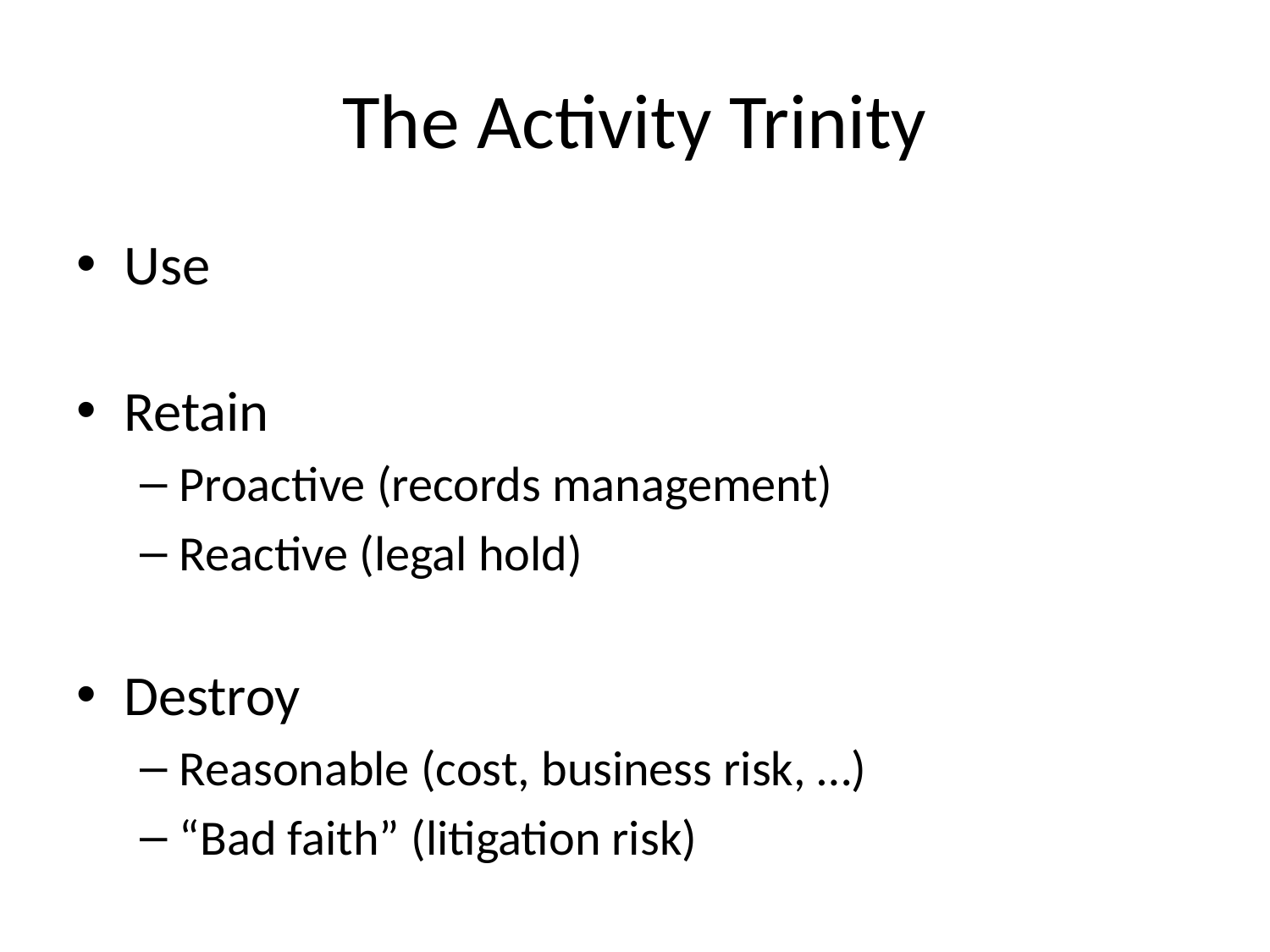

# The Activity Trinity
Use

Retain
Proactive (records management)
Reactive (legal hold)

Destroy
Reasonable (cost, business risk, …)
“Bad faith” (litigation risk)